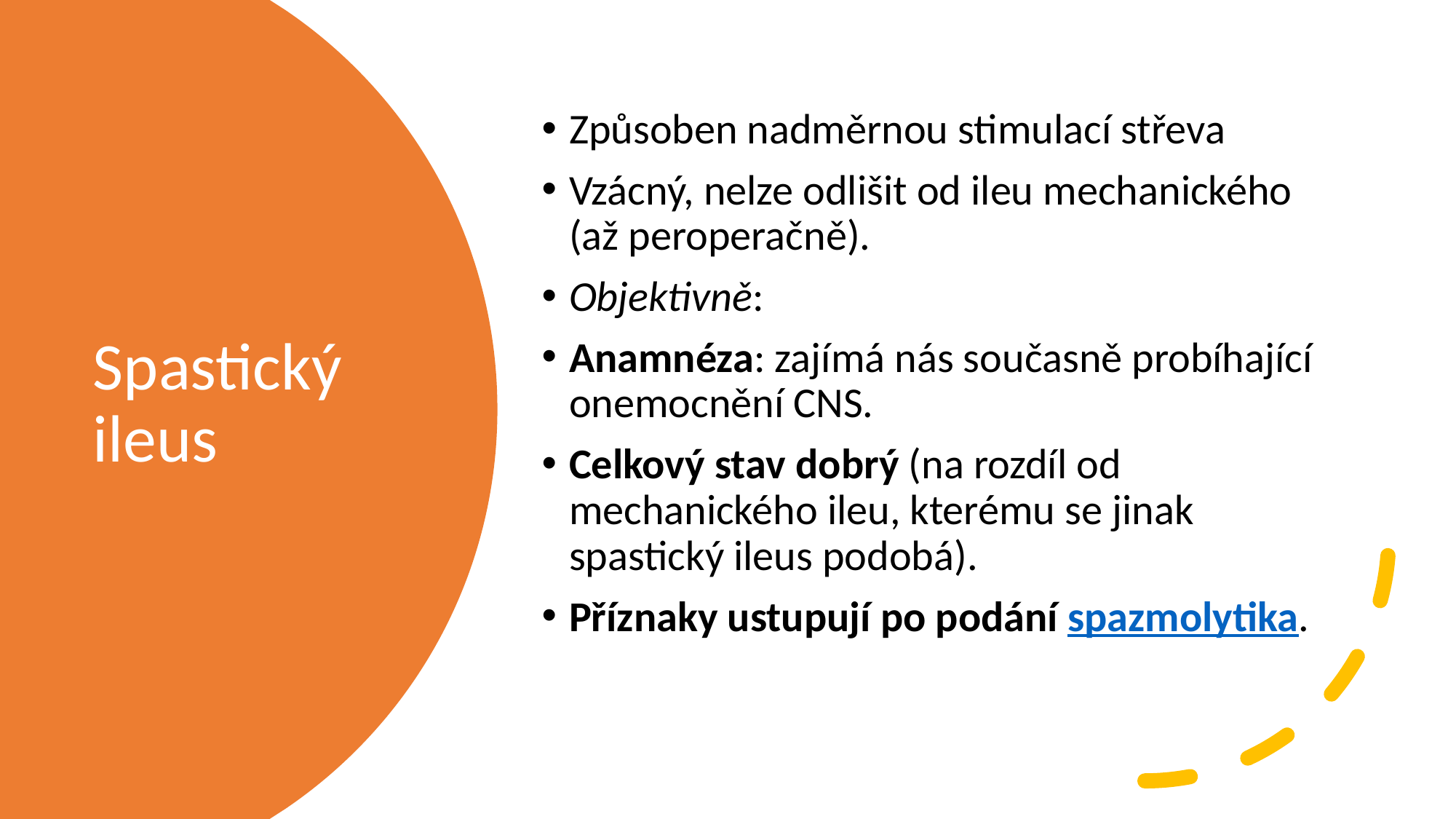

Způsoben nadměrnou stimulací střeva
Vzácný, nelze odlišit od ileu mechanického (až peroperačně).
Objektivně:
Anamnéza: zajímá nás současně probíhající onemocnění CNS.
Celkový stav dobrý (na rozdíl od mechanického ileu, kterému se jinak spastický ileus podobá).
Příznaky ustupují po podání spazmolytika.

# Spastický ileus